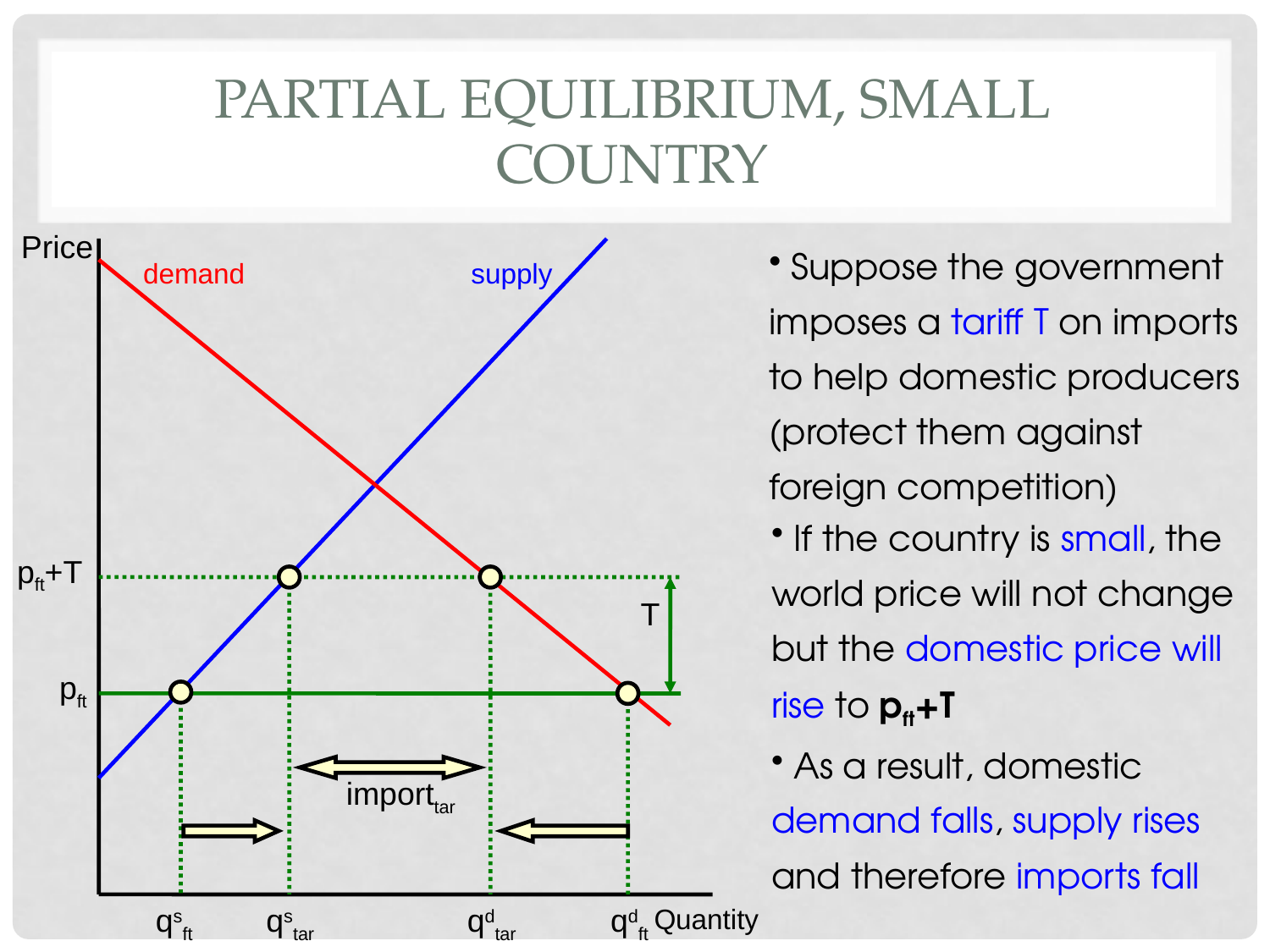

# partial equilibrium, small country
Price
 Suppose the government imposes a tariff T on imports
to help domestic producers (protect them against foreign competition)

demand
supply

 If the country is small, the world price will not change but the domestic price will rise to pft+T
 As a result, domestic demand falls, supply rises and therefore imports fall

pft+T

qstar
qdtar

T
pft

importtar

qsft
qdft
Quantity